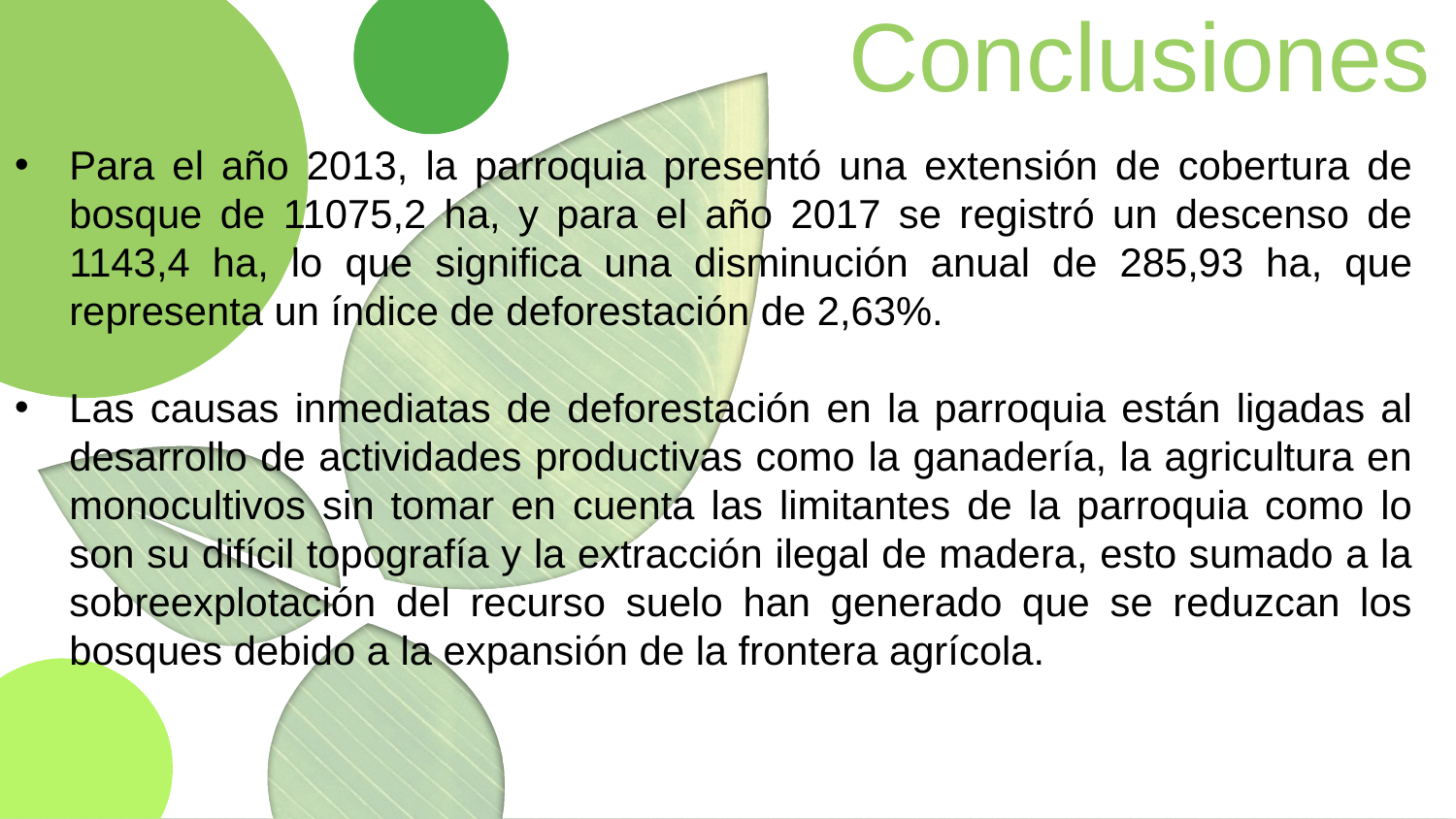

Conclusiones
Para el año 2013, la parroquia presentó una extensión de cobertura de bosque de 11075,2 ha, y para el año 2017 se registró un descenso de 1143,4 ha, lo que significa una disminución anual de 285,93 ha, que representa un índice de deforestación de 2,63%.

Las causas inmediatas de deforestación en la parroquia están ligadas al desarrollo de actividades productivas como la ganadería, la agricultura en monocultivos sin tomar en cuenta las limitantes de la parroquia como lo son su difícil topografía y la extracción ilegal de madera, esto sumado a la sobreexplotación del recurso suelo han generado que se reduzcan los bosques debido a la expansión de la frontera agrícola.